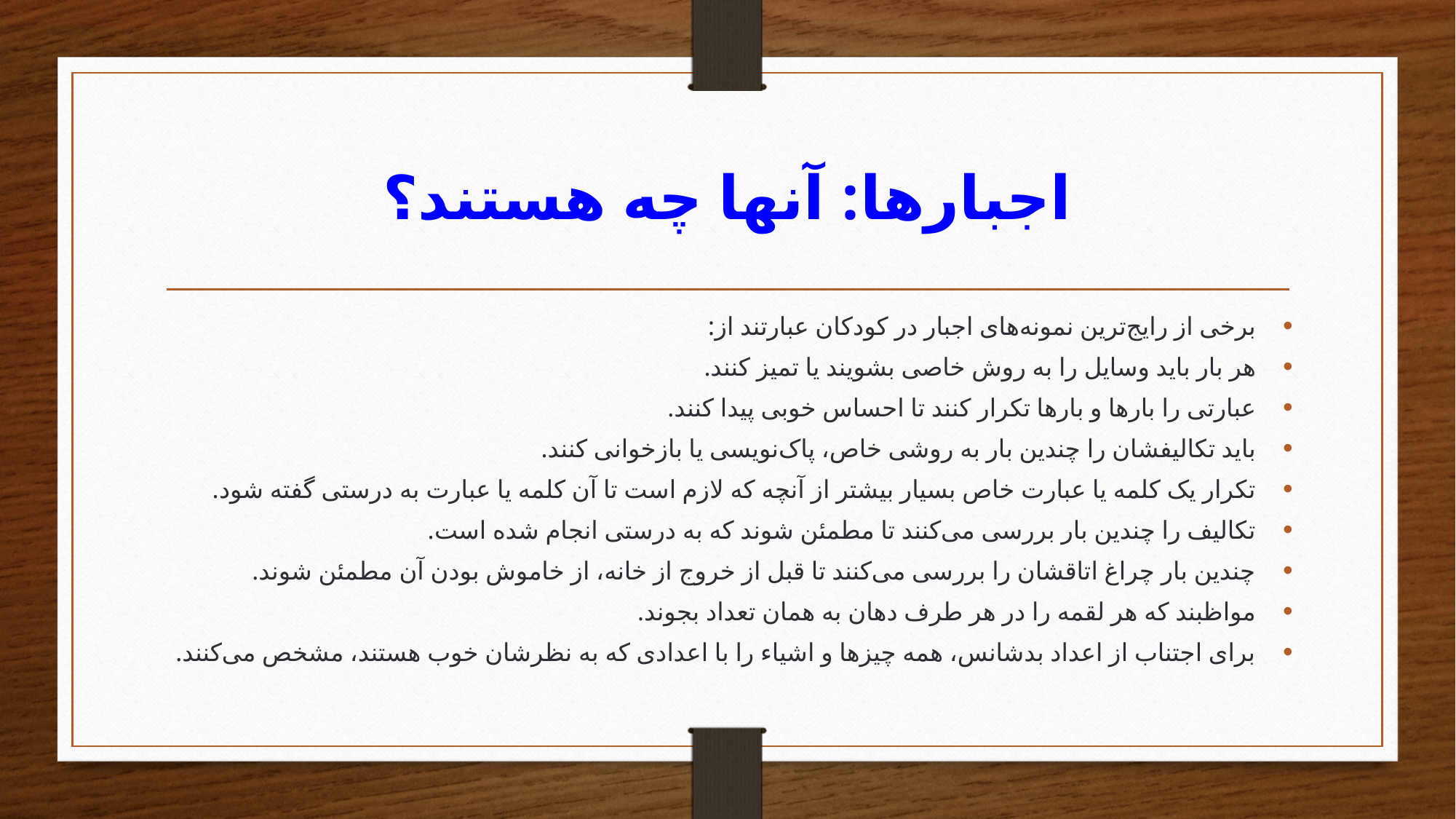

# اجبار‌ها: آنها چه هستند؟
برخی از رایج‌ترین نمونه‌های اجبار در کودکان عبارتند از:
هر بار باید وسایل را به روش خاصی بشویند یا تمیز کنند.
عبارتی را بارها و بارها تکرار کنند تا احساس خوبی پیدا کنند.
باید تکالیفشان را چندین بار به روشی خاص، پاک‌نویسی یا بازخوانی کنند.
تکرار یک کلمه یا عبارت خاص بسیار بیشتر از آنچه که لازم است تا آن کلمه یا عبارت به درستی گفته شود.
تکالیف را چندین بار بررسی می‌کنند تا مطمئن شوند که به درستی انجام شده است.
چندین بار چراغ اتاقشان را بررسی می‌کنند تا قبل از خروج از خانه، از خاموش بودن آن مطمئن شوند.
مواظبند که هر لقمه را در هر طرف دهان به همان تعداد بجوند.
برای اجتناب از اعداد بدشانس، همه چیزها و اشیاء را با اعدادی که به نظرشان خوب هستند، مشخص می‌کنند.